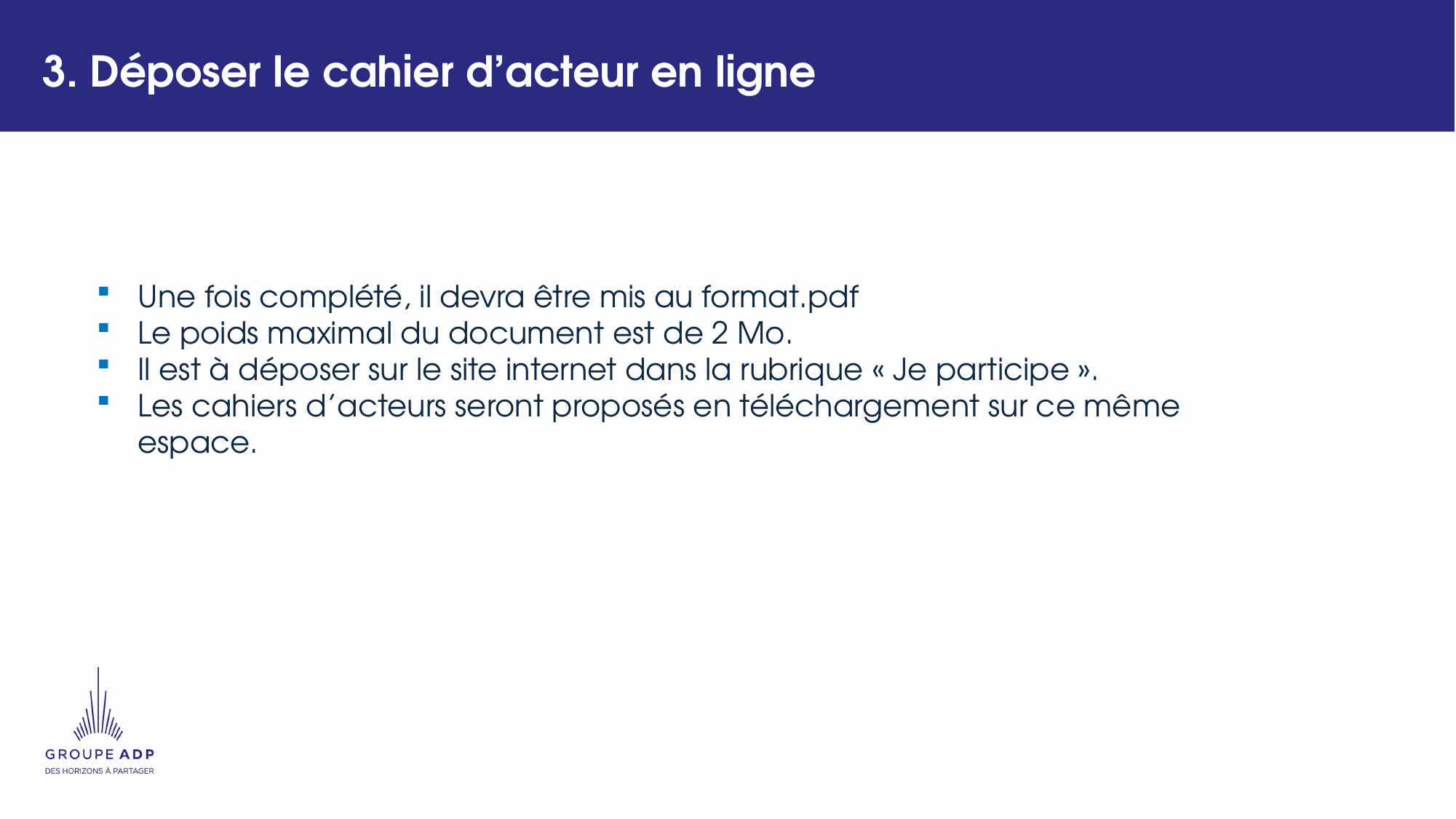

# 3. Déposer le cahier d’acteur en ligne
Une fois complété, il devra être mis au format.pdf
Le poids maximal du document est de 2 Mo.
Il est à déposer sur le site internet dans la rubrique « Je participe ».
Les cahiers d’acteurs seront proposés en téléchargement sur ce même espace.